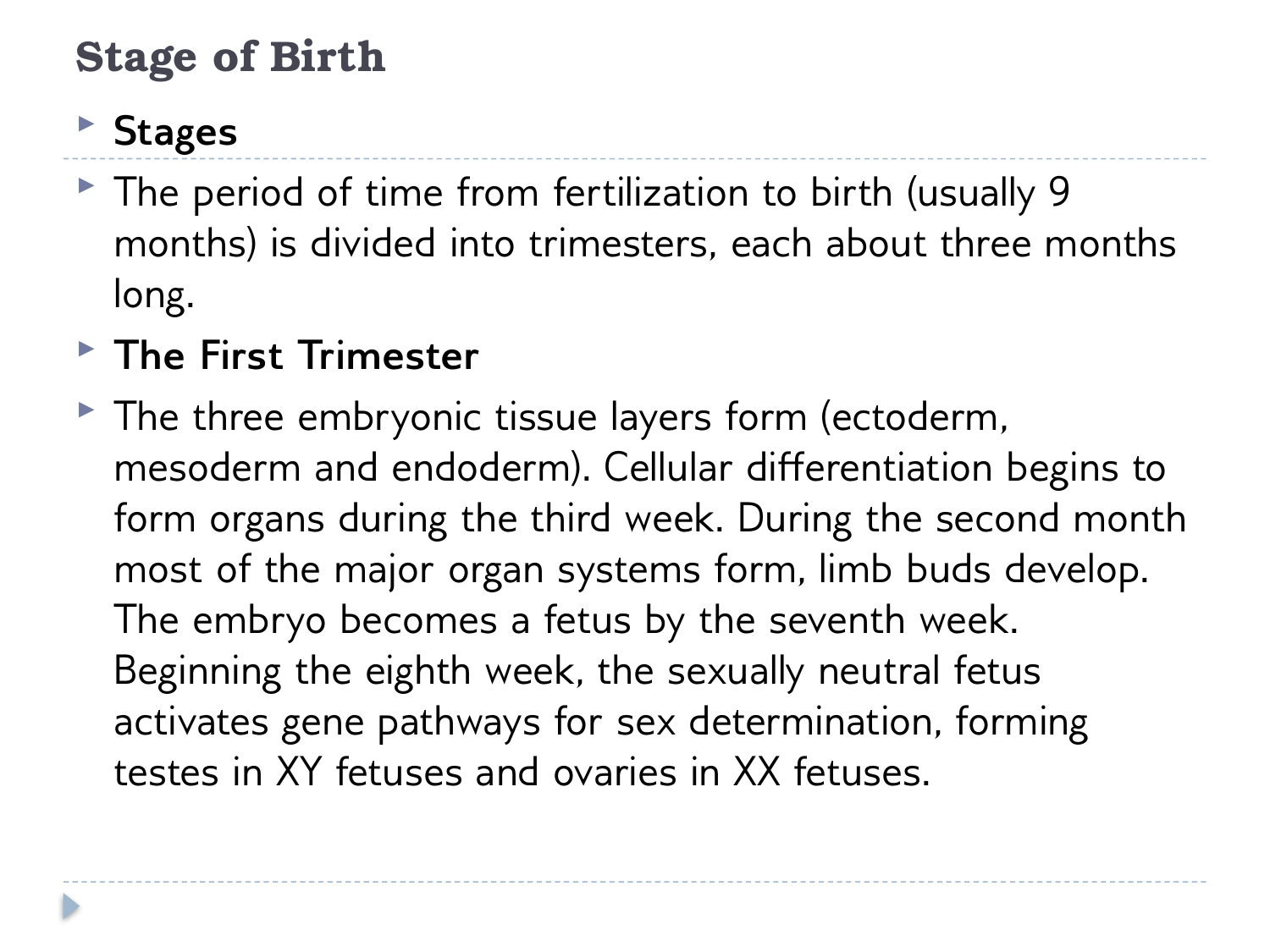

# Stage of Birth
Stages
The period of time from fertilization to birth (usually 9 months) is divided into trimesters, each about three months long.
The First Trimester
The three embryonic tissue layers form (ectoderm, mesoderm and endoderm). Cellular differentiation begins to form organs during the third week. During the second month most of the major organ systems form, limb buds develop. The embryo becomes a fetus by the seventh week. Beginning the eighth week, the sexually neutral fetus activates gene pathways for sex determination, forming testes in XY fetuses and ovaries in XX fetuses.